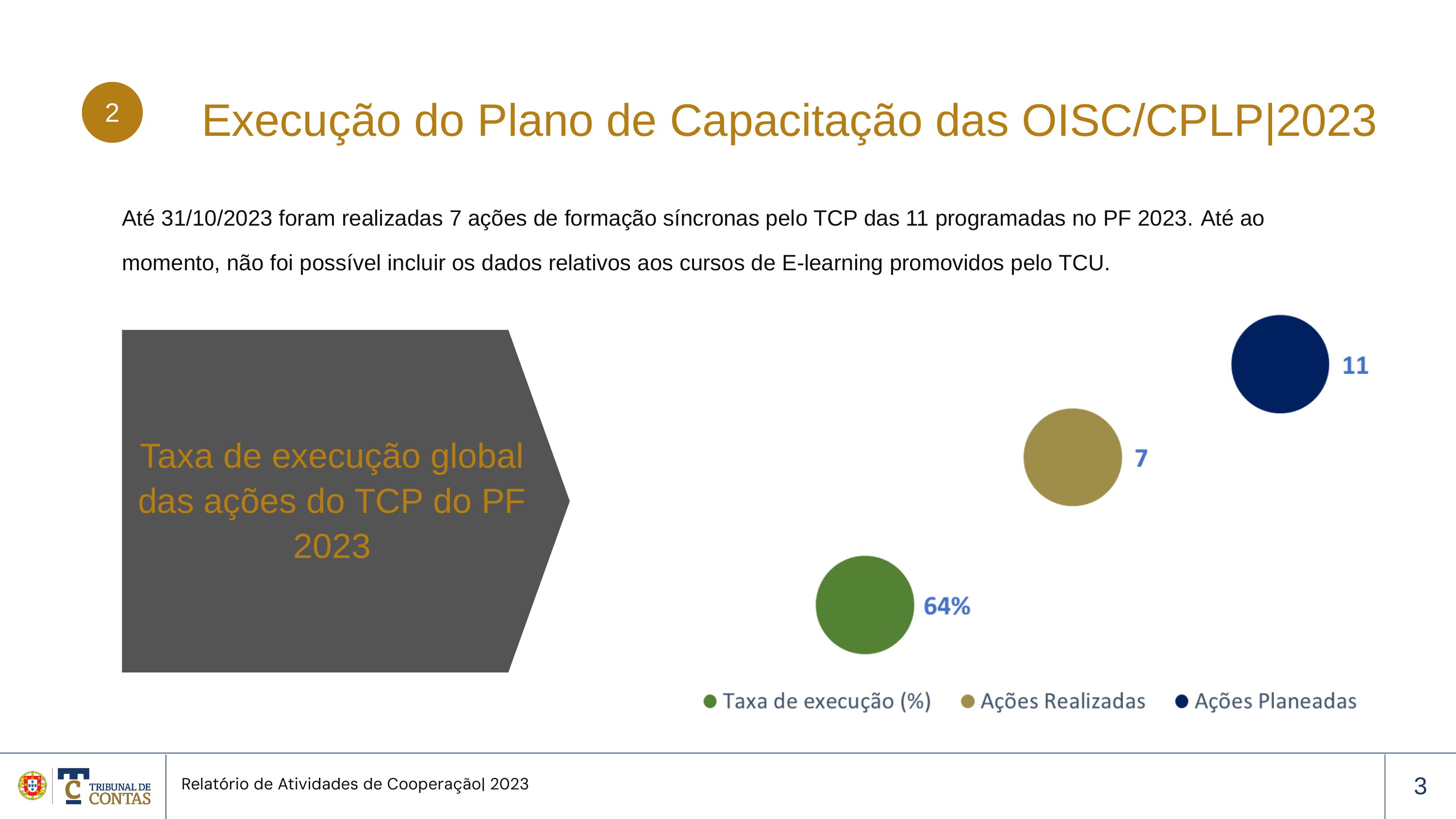

Execução do Plano de Capacitação das OISC/CPLP|2023

2
Até 31/10/2023 foram realizadas 7 ações de formação síncronas pelo TCP das 11 programadas no PF 2023. Até ao momento, não foi possível incluir os dados relativos aos cursos de E-learning promovidos pelo TCU.

Taxa de execução global das ações do TCP do PF 2023

Relatório de Atividades de Cooperação| 2023
3